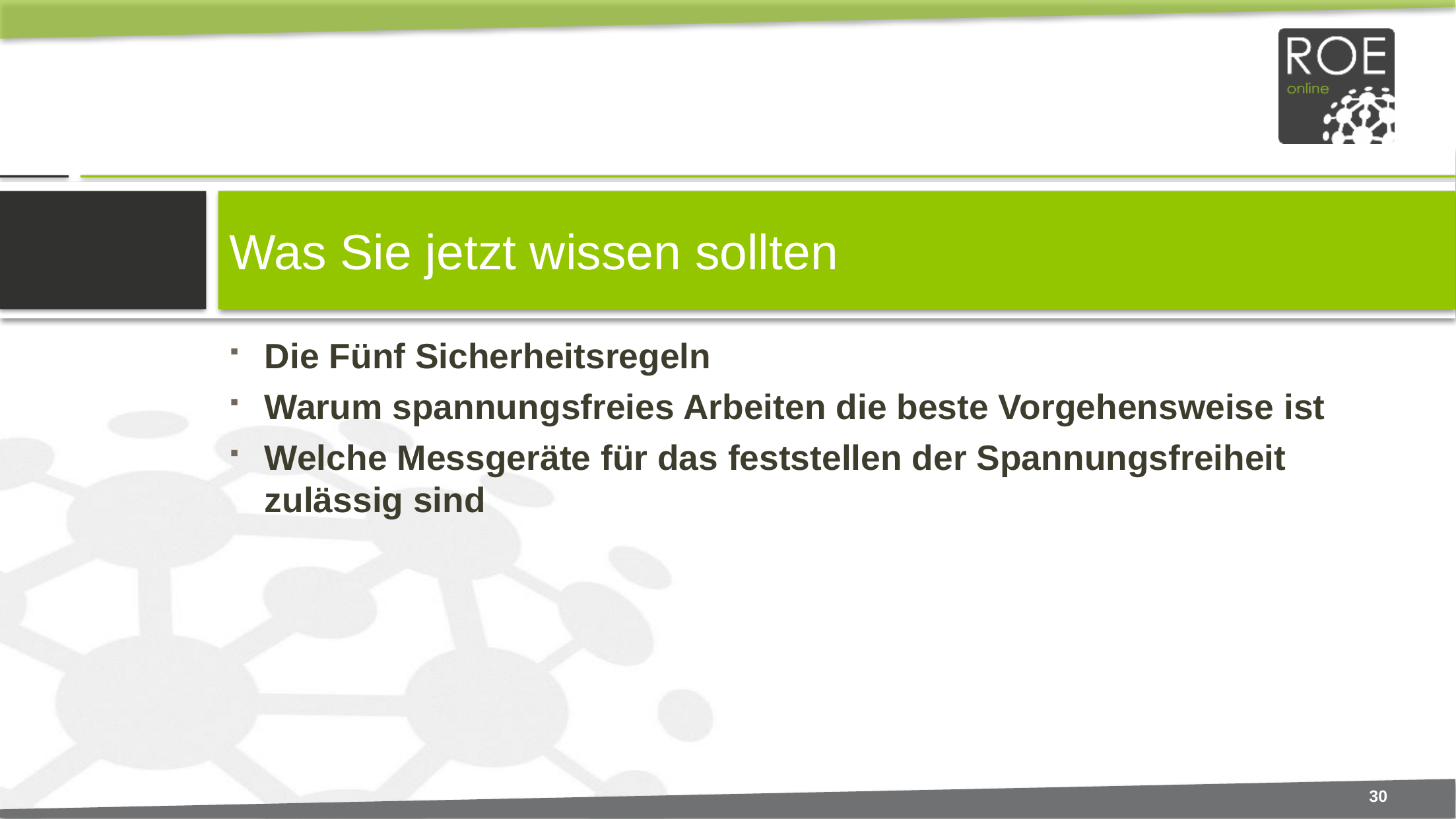

# Was Sie jetzt wissen sollten
Die Fünf Sicherheitsregeln
Warum spannungsfreies Arbeiten die beste Vorgehensweise ist
Welche Messgeräte für das feststellen der Spannungsfreiheit zulässig sind

30